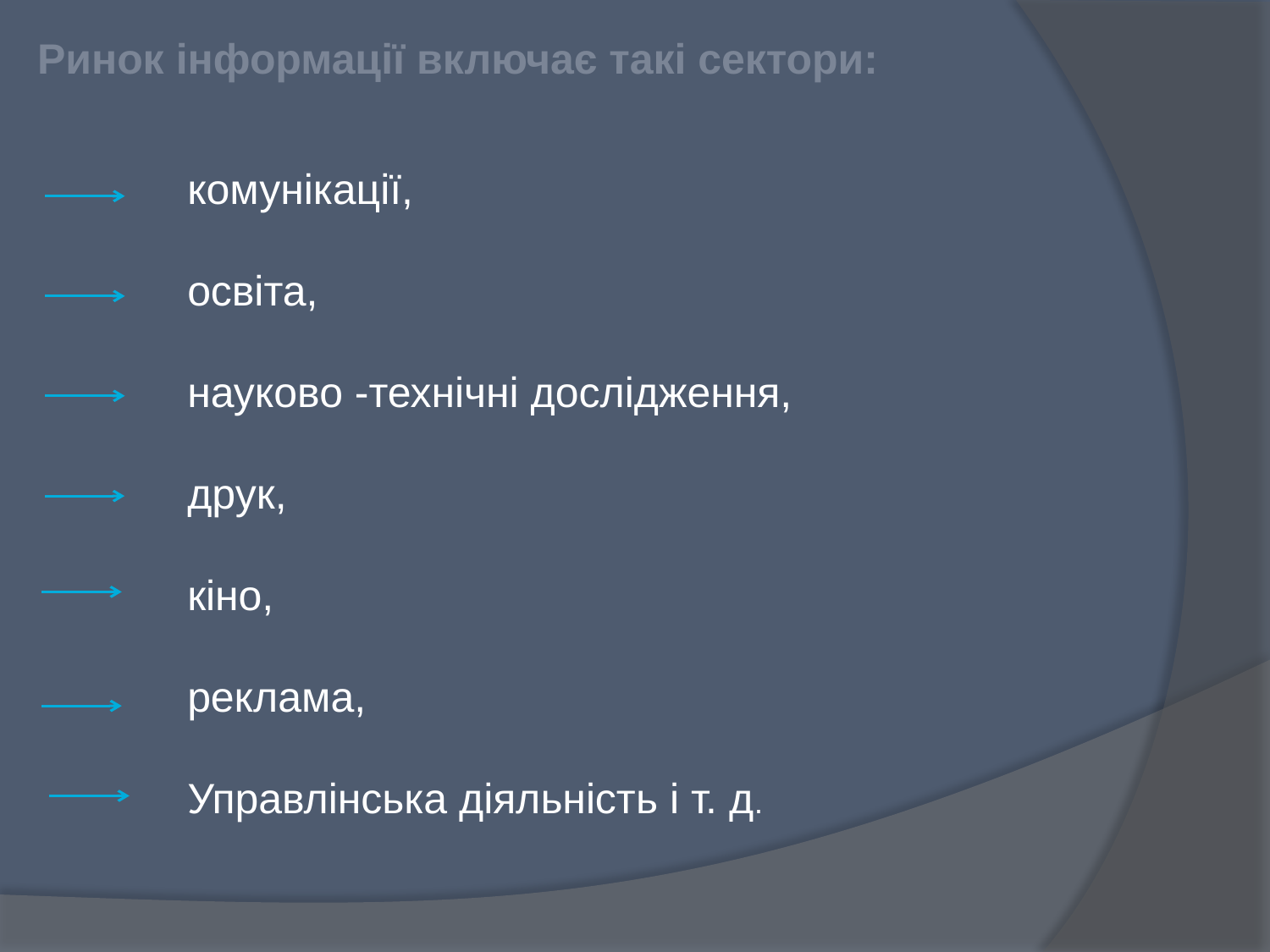

Ринок інформації включає такі сектори:
комунікації,

освіта,

науково -технічні дослідження,

друк,

кіно,

реклама,

Управлінська діяльність і т. д.